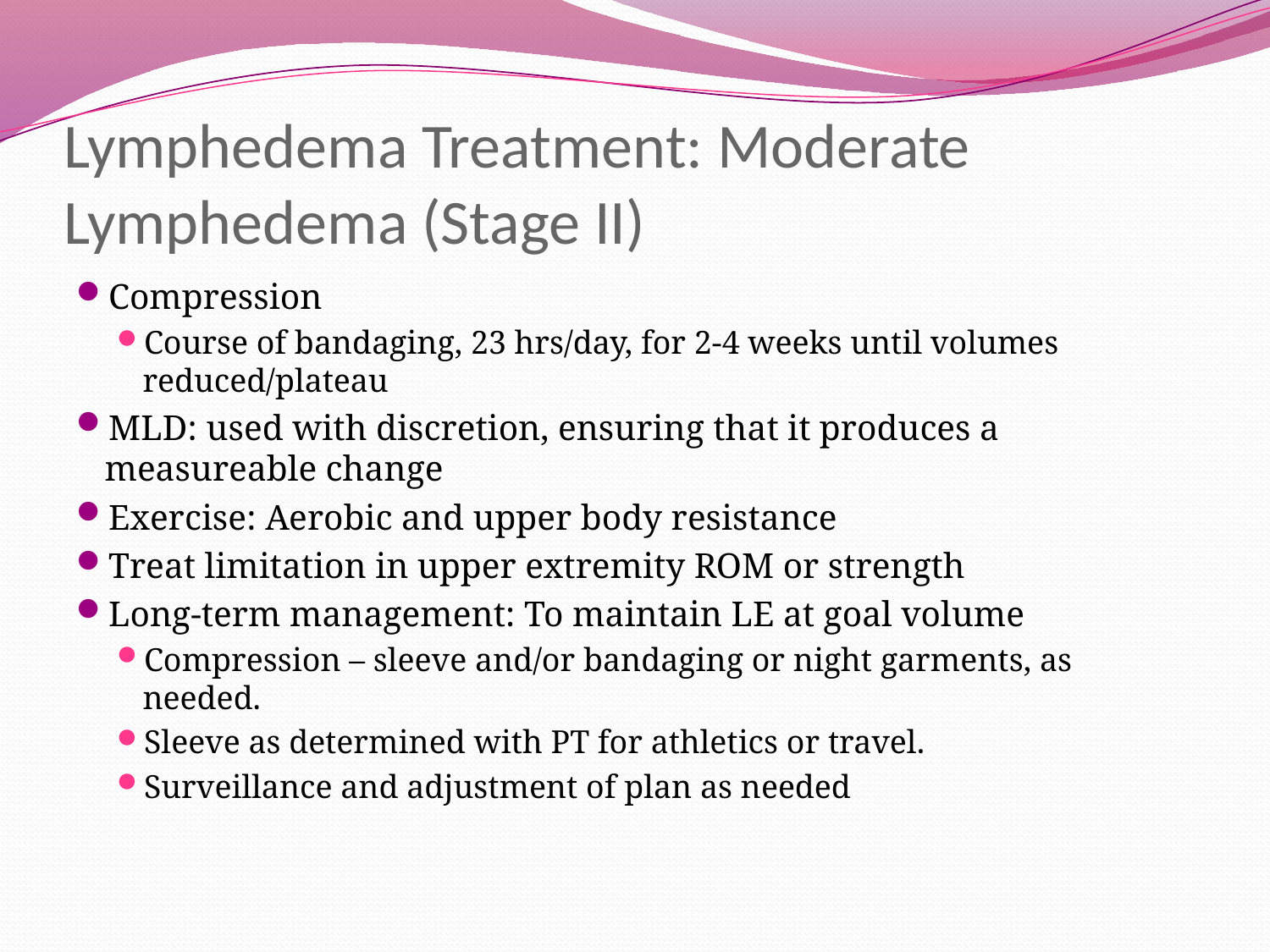

# Lymphedema Treatment: Moderate Lymphedema (Stage II)
Compression
Course of bandaging, 23 hrs/day, for 2-4 weeks until volumes reduced/plateau
MLD: used with discretion, ensuring that it produces a measureable change
Exercise: Aerobic and upper body resistance
Treat limitation in upper extremity ROM or strength
Long-term management: To maintain LE at goal volume
Compression – sleeve and/or bandaging or night garments, as needed.
Sleeve as determined with PT for athletics or travel.
Surveillance and adjustment of plan as needed